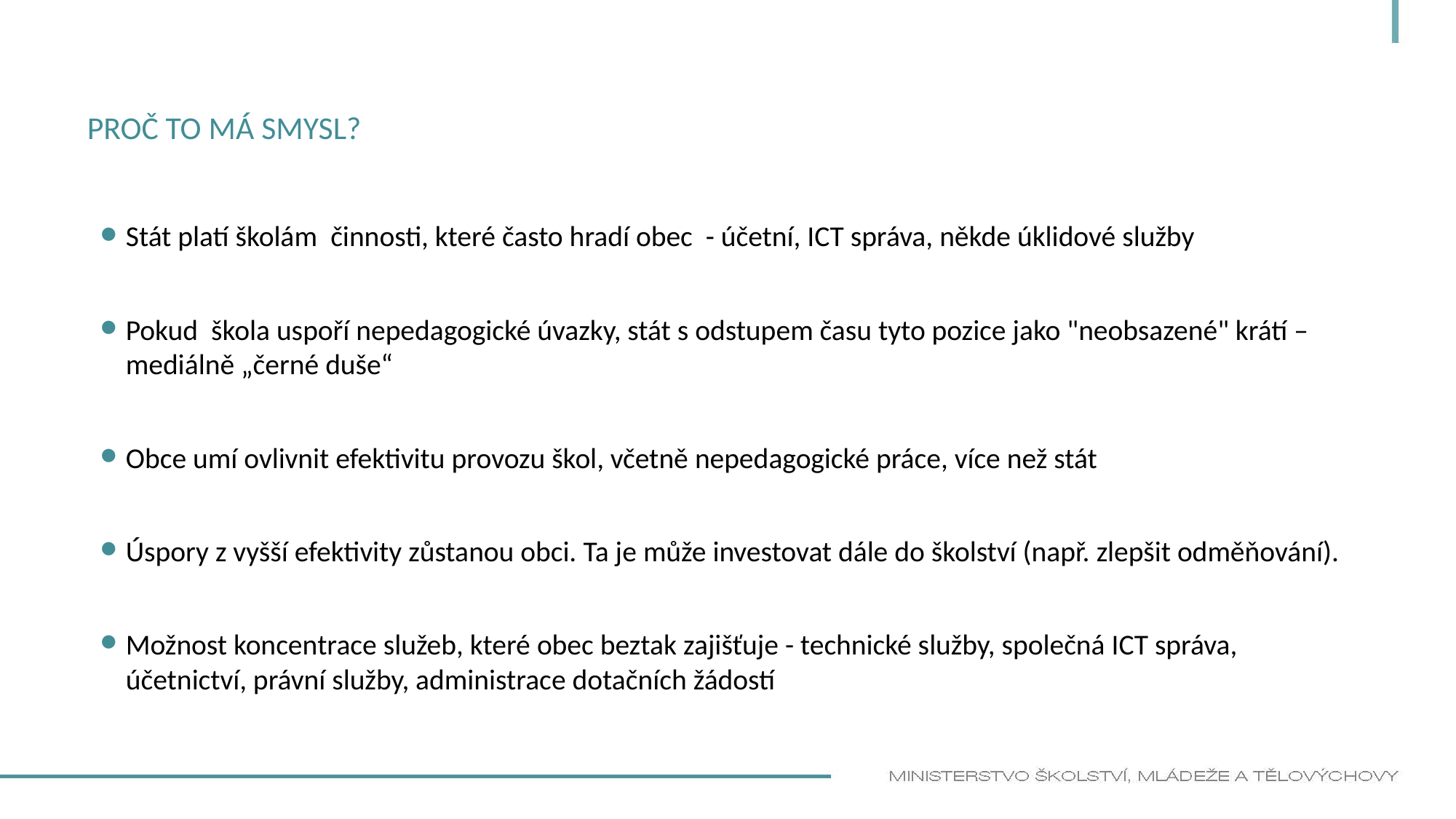

# Proč to má smysl?
Stát platí školám  činnosti, které často hradí obec  - účetní, ICT správa, někde úklidové služby

Pokud  škola uspoří nepedagogické úvazky, stát s odstupem času tyto pozice jako "neobsazené" krátí – mediálně „černé duše“

Obce umí ovlivnit efektivitu provozu škol, včetně nepedagogické práce, více než stát

Úspory z vyšší efektivity zůstanou obci. Ta je může investovat dále do školství (např. zlepšit odměňování).

Možnost koncentrace služeb, které obec beztak zajišťuje - technické služby, společná ICT správa, účetnictví, právní služby, administrace dotačních žádostí